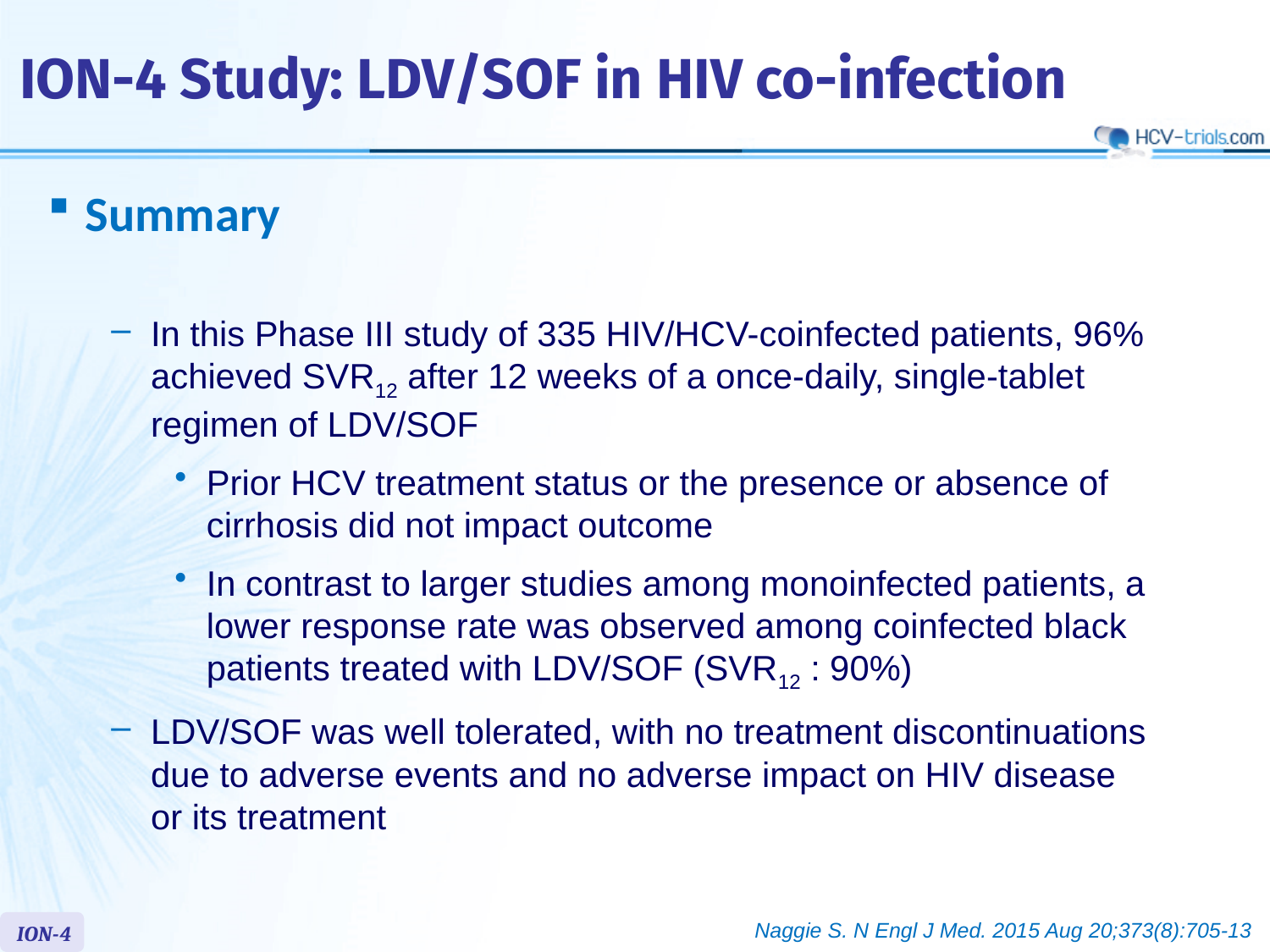

# ION-4 Study: LDV/SOF in HIV co-infection
Summary
In this Phase III study of 335 HIV/HCV-coinfected patients, 96% achieved SVR12 after 12 weeks of a once-daily, single-tablet regimen of LDV/SOF
Prior HCV treatment status or the presence or absence of cirrhosis did not impact outcome
In contrast to larger studies among monoinfected patients, a lower response rate was observed among coinfected black patients treated with LDV/SOF (SVR12 : 90%)
LDV/SOF was well tolerated, with no treatment discontinuations due to adverse events and no adverse impact on HIV disease or its treatment

Naggie S. N Engl J Med. 2015 Aug 20;373(8):705-13

ION-4